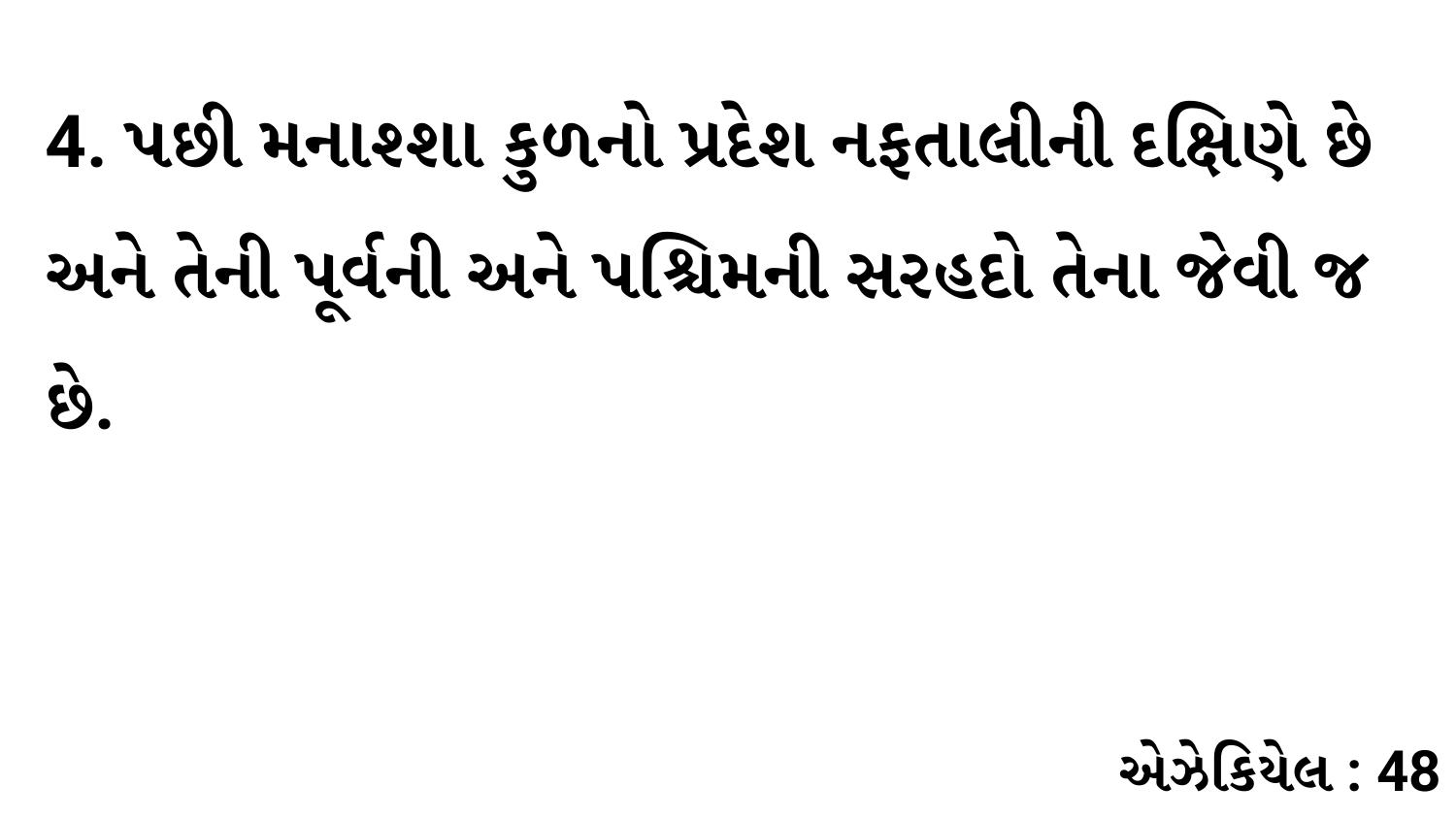

4. પછી મનાશ્શા કુળનો પ્રદેશ નફતાલીની દક્ષિણે છે અને તેની પૂર્વની અને પશ્ચિમની સરહદો તેના જેવી જ છે.
એઝેકિયેલ : 48